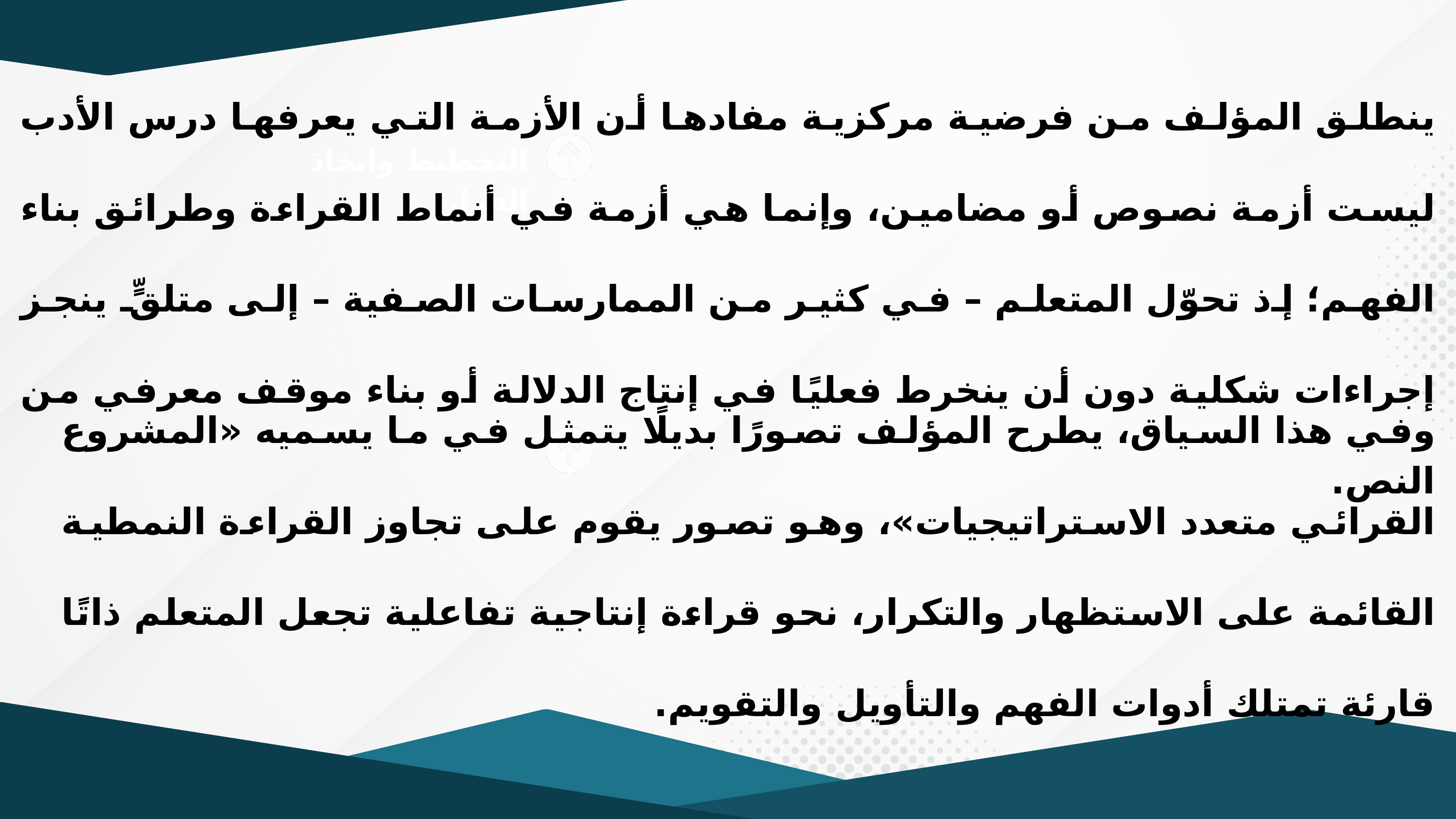

ينطلق المؤلف من فرضية مركزية مفادها أن الأزمة التي يعرفها درس الأدب ليست أزمة نصوص أو مضامين، وإنما هي أزمة في أنماط القراءة وطرائق بناء الفهم؛ إذ تحوّل المتعلم – في كثير من الممارسات الصفية – إلى متلقٍّ ينجز إجراءات شكلية دون أن ينخرط فعليًا في إنتاج الدلالة أو بناء موقف معرفي من النص.

التخطيط واتخاذ القرار
وفي هذا السياق، يطرح المؤلف تصورًا بديلًا يتمثل في ما يسميه «المشروع القرائي متعدد الاستراتيجيات»، وهو تصور يقوم على تجاوز القراءة النمطية القائمة على الاستظهار والتكرار، نحو قراءة إنتاجية تفاعلية تجعل المتعلم ذاتًا قارئة تمتلك أدوات الفهم والتأويل والتقويم.